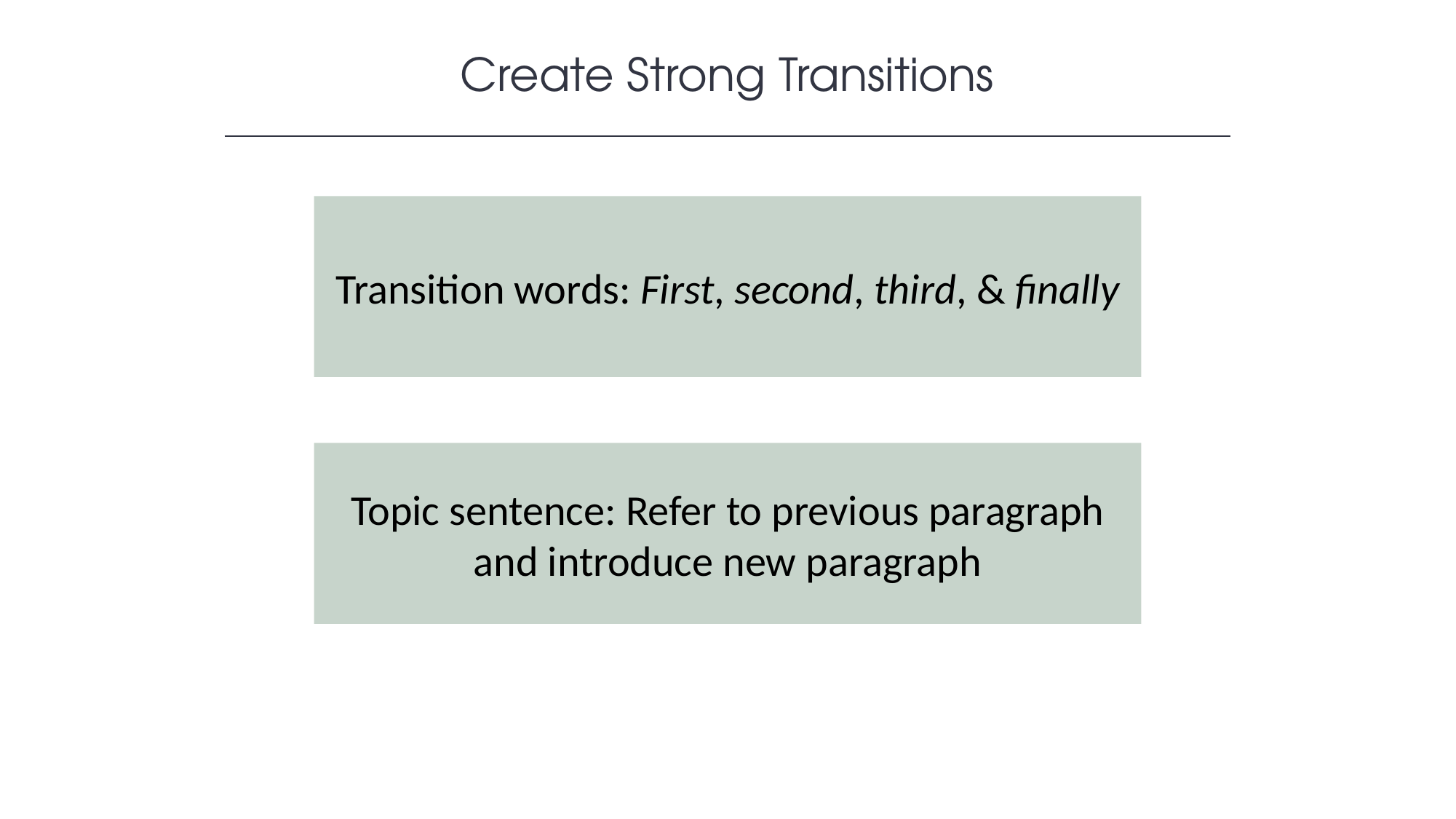

Create Strong Transitions
HAWKES LEARNING
Transition words: First, second, third, & finally
Topic sentence: Refer to previous paragraph and introduce new paragraph